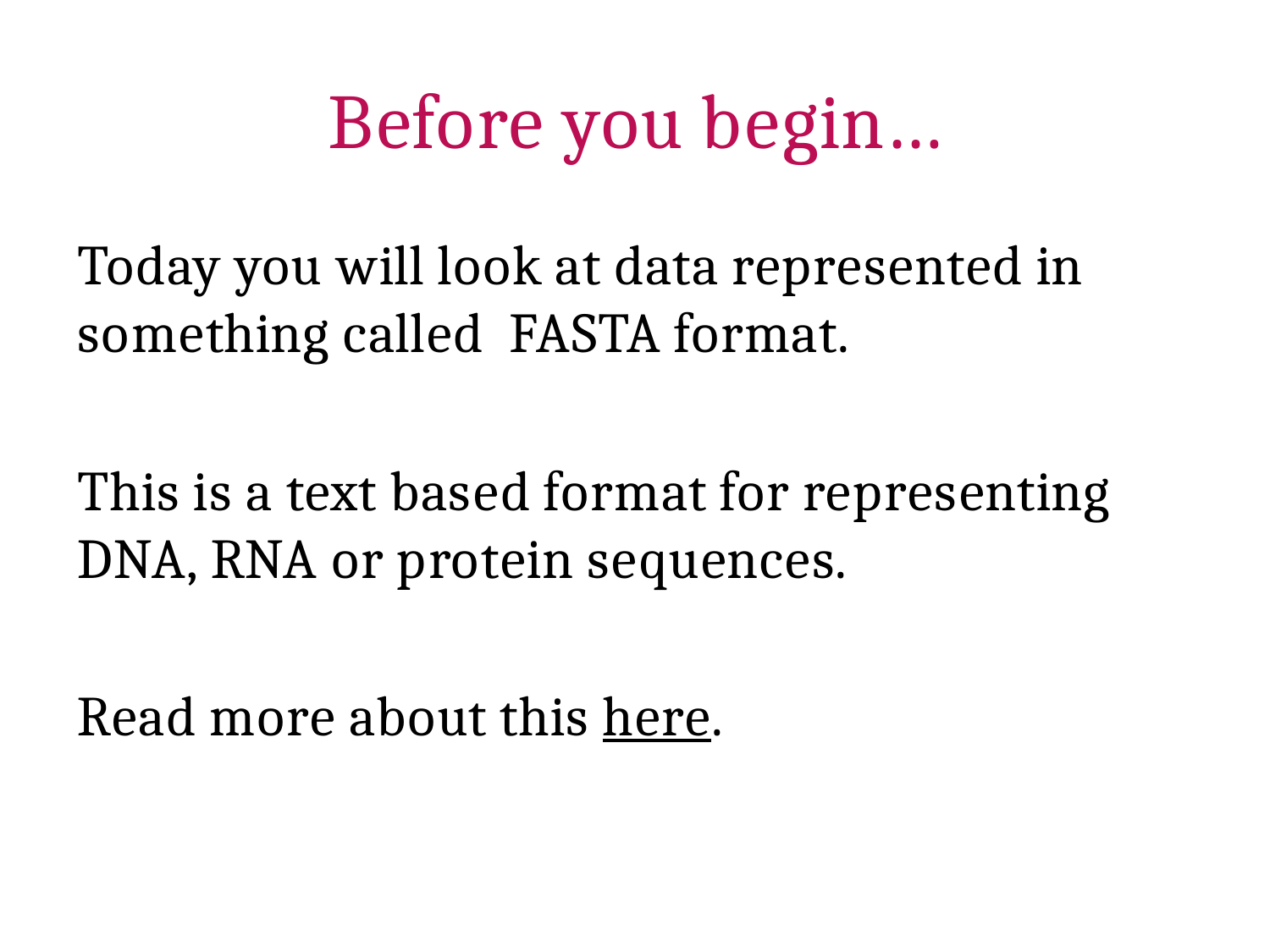

# Before you begin…
Today you will look at data represented in something called  FASTA format.

This is a text based format for representing DNA, RNA or protein sequences.

Read more about this here.